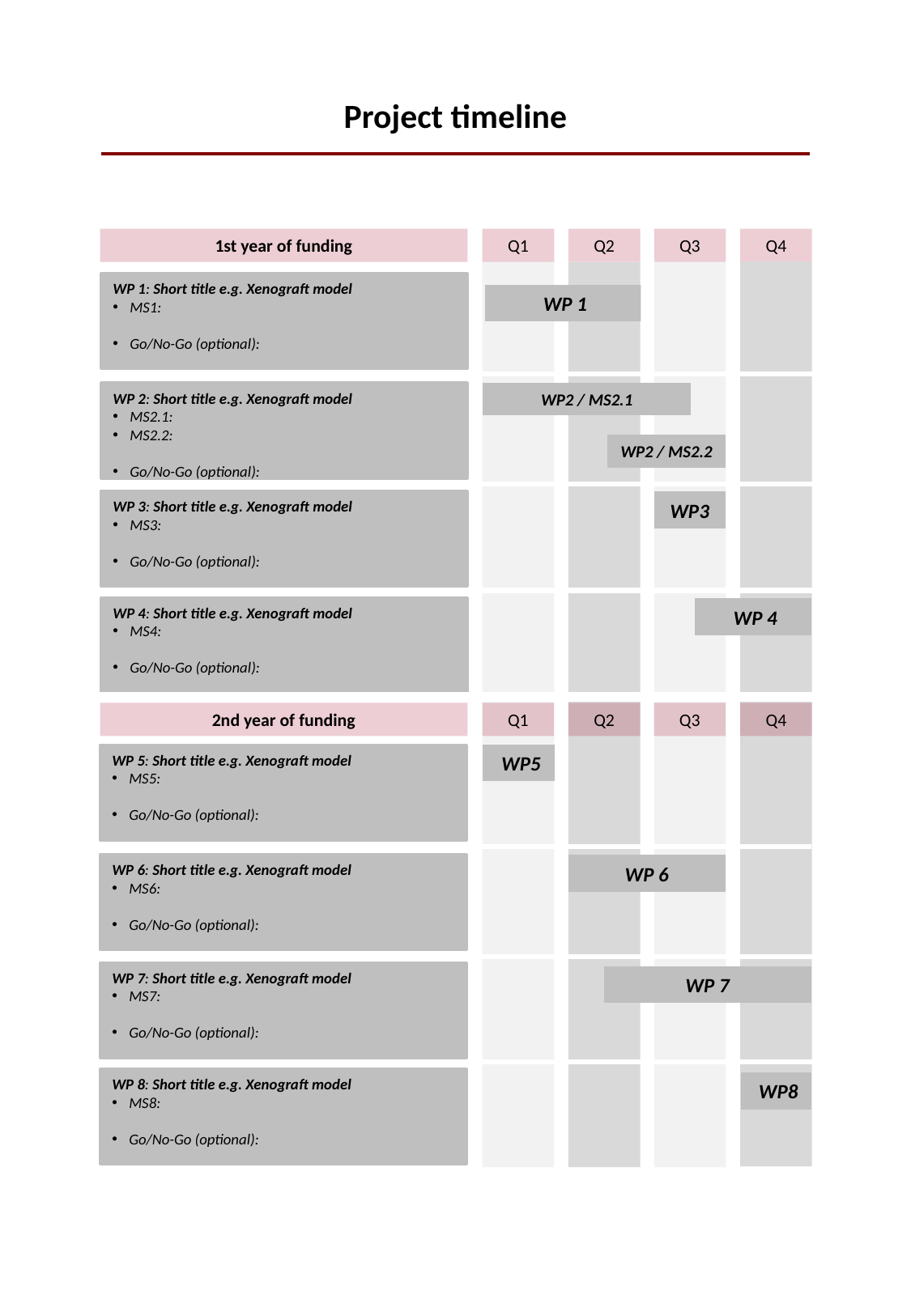

Project timeline
1st year of funding
Q1

Q2

Q3

Q4

WP 1: Short title e.g. Xenograft model
MS1:

Go/No-Go (optional):

 WP 1
WP 2: Short title e.g. Xenograft model
MS2.1:
MS2.2:

Go/No-Go (optional):

WP2 / MS2.1
WP2 / MS2.2
WP 3: Short title e.g. Xenograft model
MS3:

Go/No-Go (optional):

WP3
WP 4: Short title e.g. Xenograft model
MS4:

Go/No-Go (optional):

 WP 4
2nd year of funding
Q1
Q2
Q3
Q4
WP 5: Short title e.g. Xenograft model
MS5:

Go/No-Go (optional):

 WP5
WP 6: Short title e.g. Xenograft model
MS6:

Go/No-Go (optional):

WP 6
WP 7: Short title e.g. Xenograft model
MS7:

Go/No-Go (optional):

WP 7
WP 8: Short title e.g. Xenograft model
MS8:

Go/No-Go (optional):

 WP8